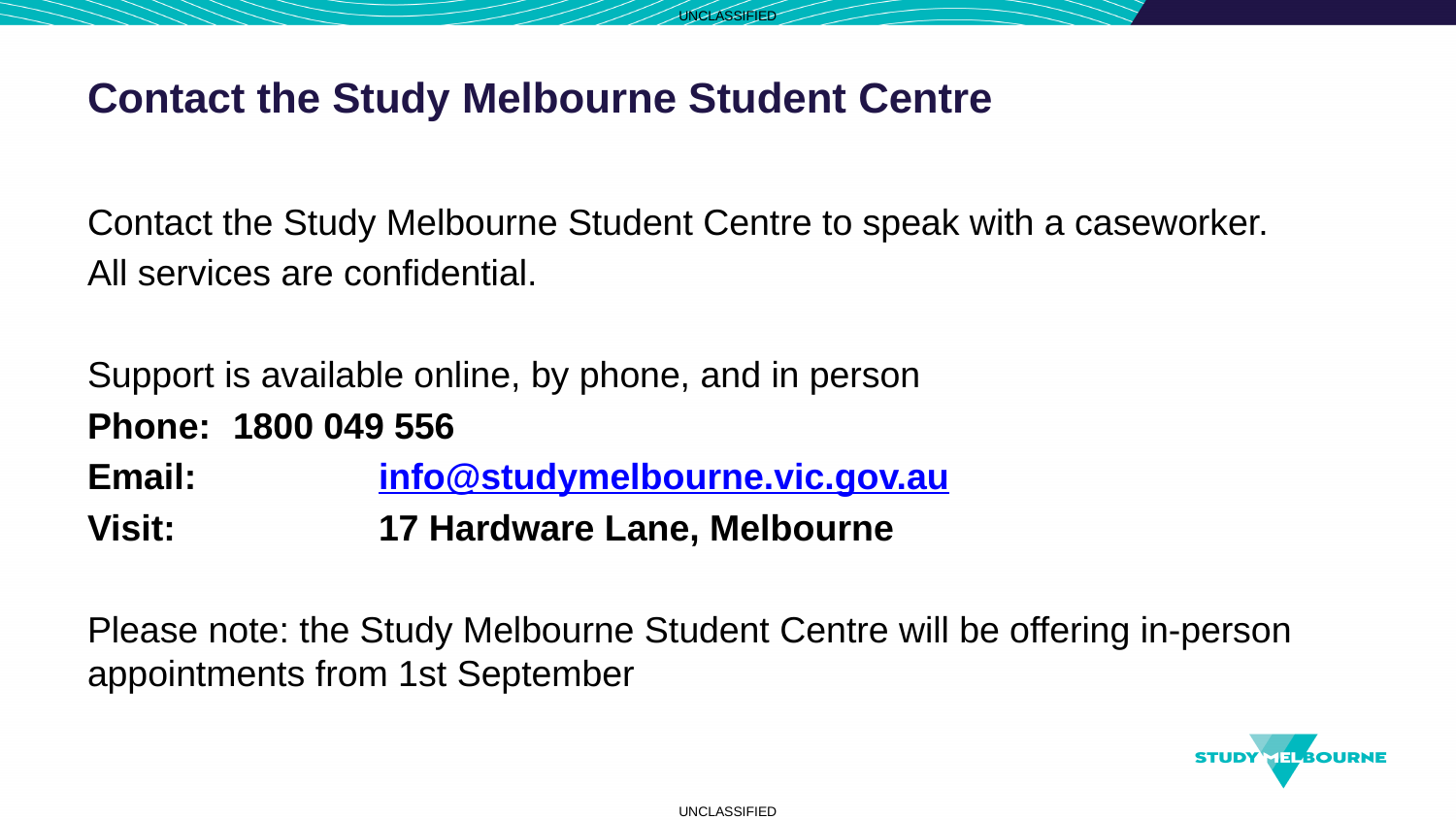

# Contact the Study Melbourne Student Centre
Contact the Study Melbourne Student Centre to speak with a caseworker.
All services are confidential.

Support is available online, by phone, and in person
Phone:	1800 049 556
Email:		info@studymelbourne.vic.gov.au
Visit: 		17 Hardware Lane, Melbourne

Please note: the Study Melbourne Student Centre will be offering in-person appointments from 1st September